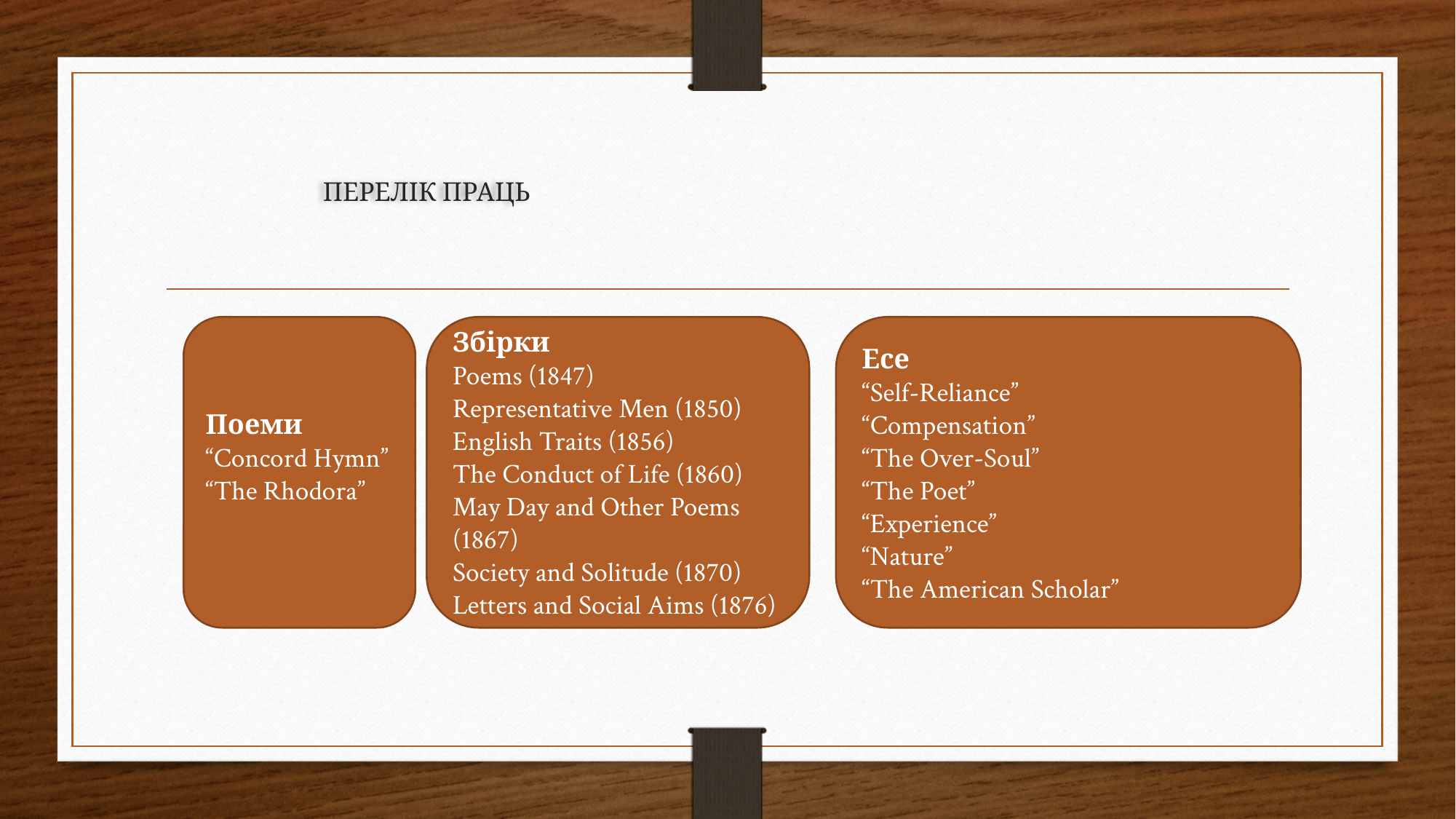

# ПЕРЕЛІК ПРАЦЬ
Поеми
“Concord Hymn”
“The Rhodora”

Збірки
Poems (1847)
Representative Men (1850)
English Traits (1856)
The Conduct of Life (1860)
May Day and Other Poems (1867)
Society and Solitude (1870)
Letters and Social Aims (1876)
Есе
“Self-Reliance”
“Compensation”
“The Over-Soul”
“The Poet”
“Experience”
“Nature”
“The American Scholar”